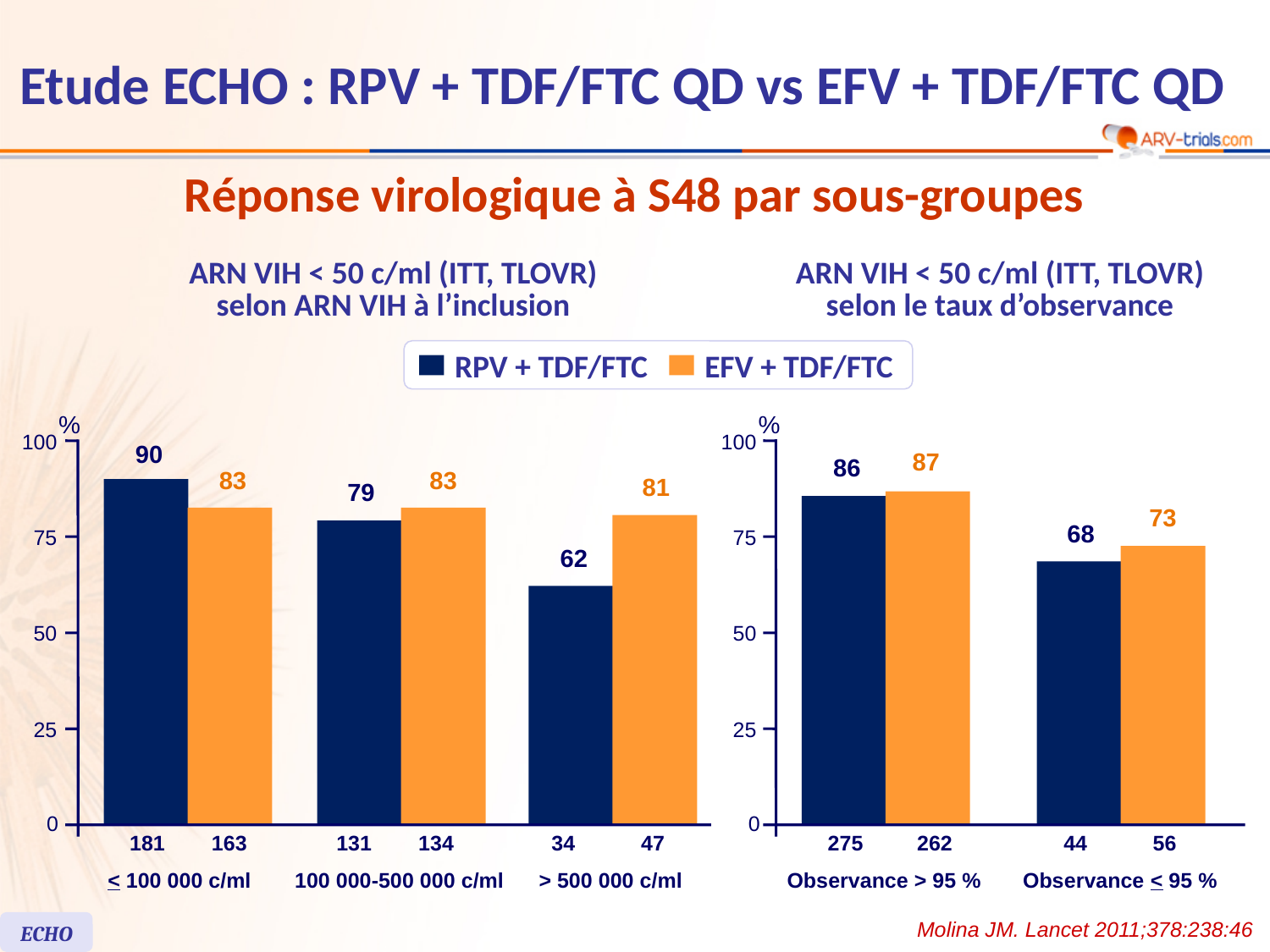

# Etude ECHO : RPV + TDF/FTC QD vs EFV + TDF/FTC QD
Réponse virologique à S48 par sous-groupes
ARN VIH < 50 c/ml (ITT, TLOVR)
selon ARN VIH à l’inclusion
ARN VIH < 50 c/ml (ITT, TLOVR)
selon le taux d’observance
RPV + TDF/FTC
EFV + TDF/FTC

%
%
90
100
100
87

86

83
83
81
79

73

68

75
75
62

50
50

25
25

0
0
181
163
131
134
34
47
275
262
44
56

< 100 000 c/ml
100 000-500 000 c/ml
> 500 000 c/ml
Observance > 95 %
Observance < 95 %
Molina JM. Lancet 2011;378:238:46

ECHO